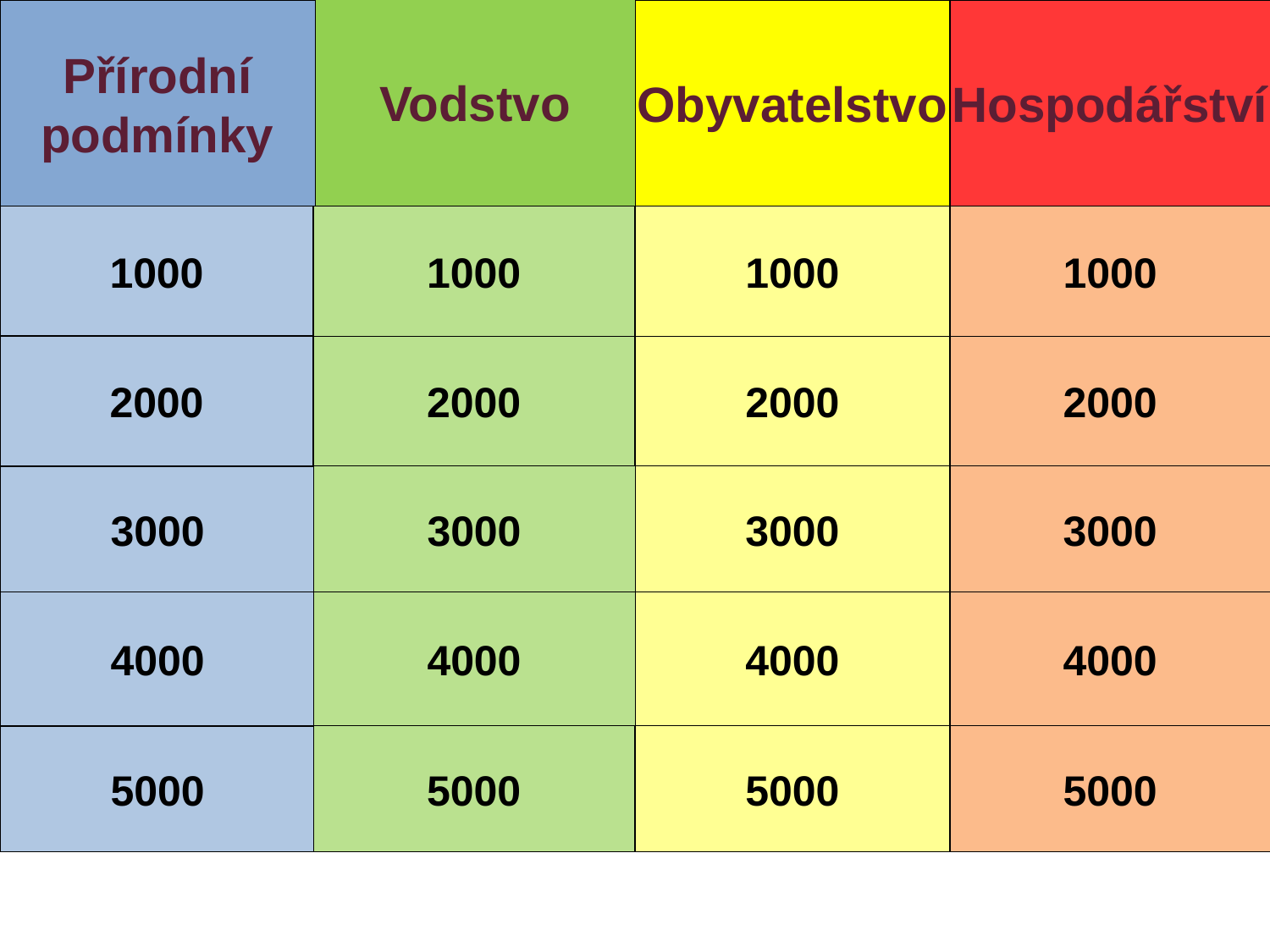

Přírodní
podmínky
Obyvatelstvo
Hospodářství
Vodstvo
1000
1000
1000
1000
2000
2000
2000
2000
3000
3000
3000
3000
4000
4000
4000
4000
5000
5000
5000
5000